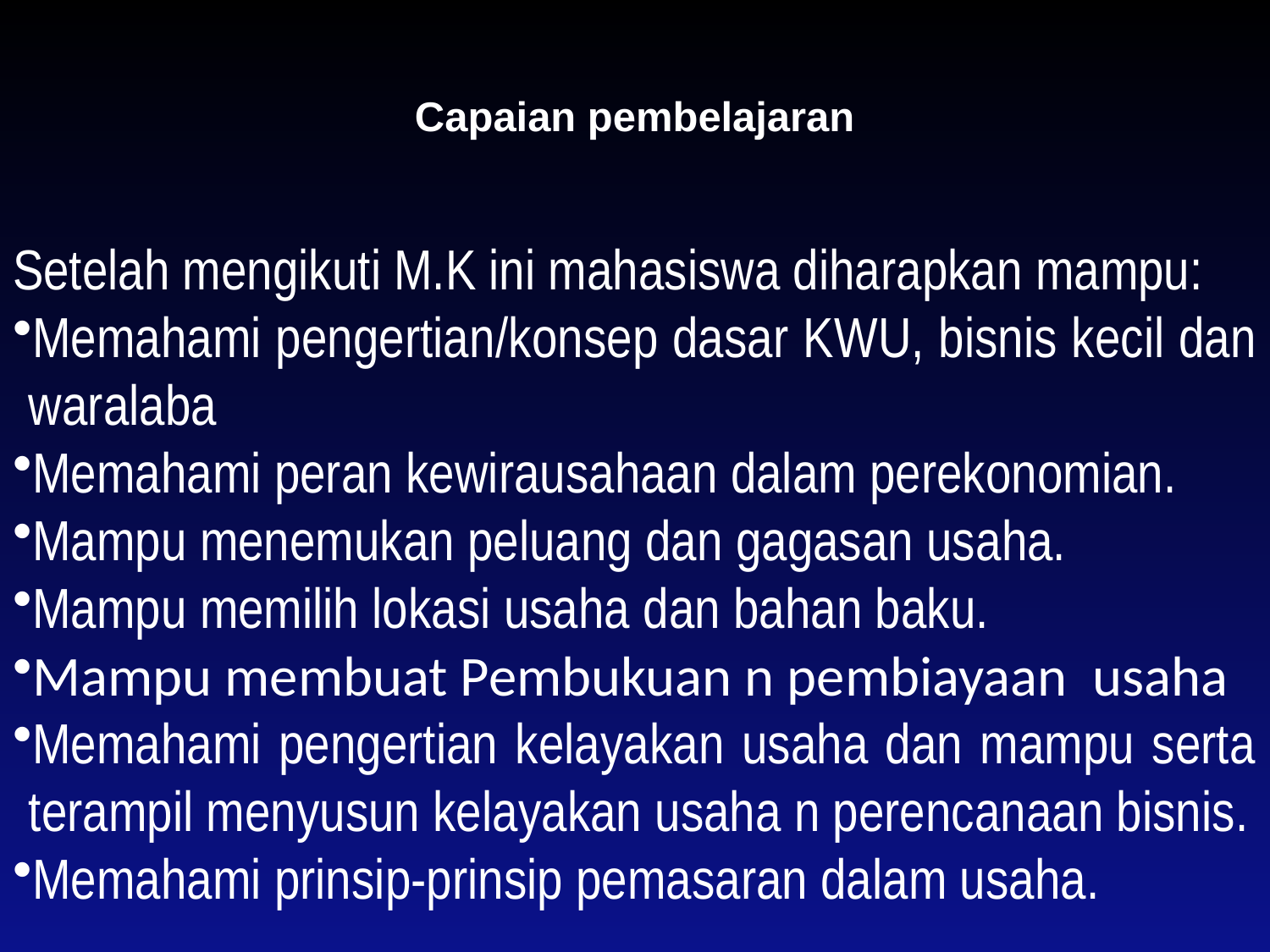

# Capaian pembelajaran
Setelah mengikuti M.K ini mahasiswa diharapkan mampu:
Memahami pengertian/konsep dasar KWU, bisnis kecil dan waralaba
Memahami peran kewirausahaan dalam perekonomian.
Mampu menemukan peluang dan gagasan usaha.
Mampu memilih lokasi usaha dan bahan baku.
Mampu membuat Pembukuan n pembiayaan  usaha
Memahami pengertian kelayakan usaha dan mampu serta terampil menyusun kelayakan usaha n perencanaan bisnis.
Memahami prinsip-prinsip pemasaran dalam usaha.